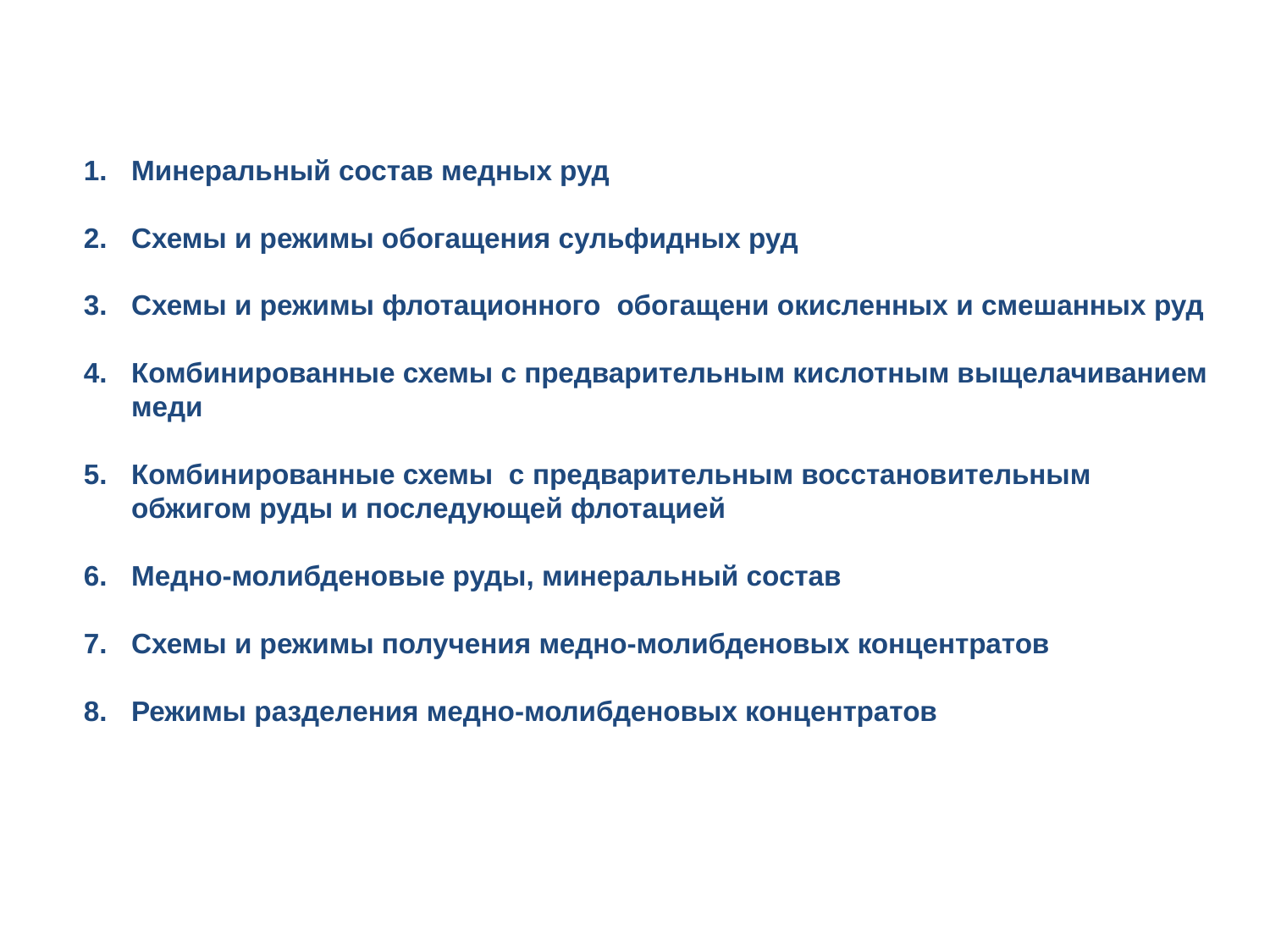

# Содержание
Минеральный состав медных руд

Схемы и режимы обогащения сульфидных руд

Схемы и режимы флотационного  обогащени окисленных и смешанных руд

Комбинированные схемы с предварительным кислотным выщелачиванием меди

Комбинированные схемы  с предварительным восстановительным обжигом руды и последующей флотацией

Медно-молибденовые руды, минеральный состав

Схемы и режимы получения медно-молибденовых концентратов

Режимы разделения медно-молибденовых концентратов